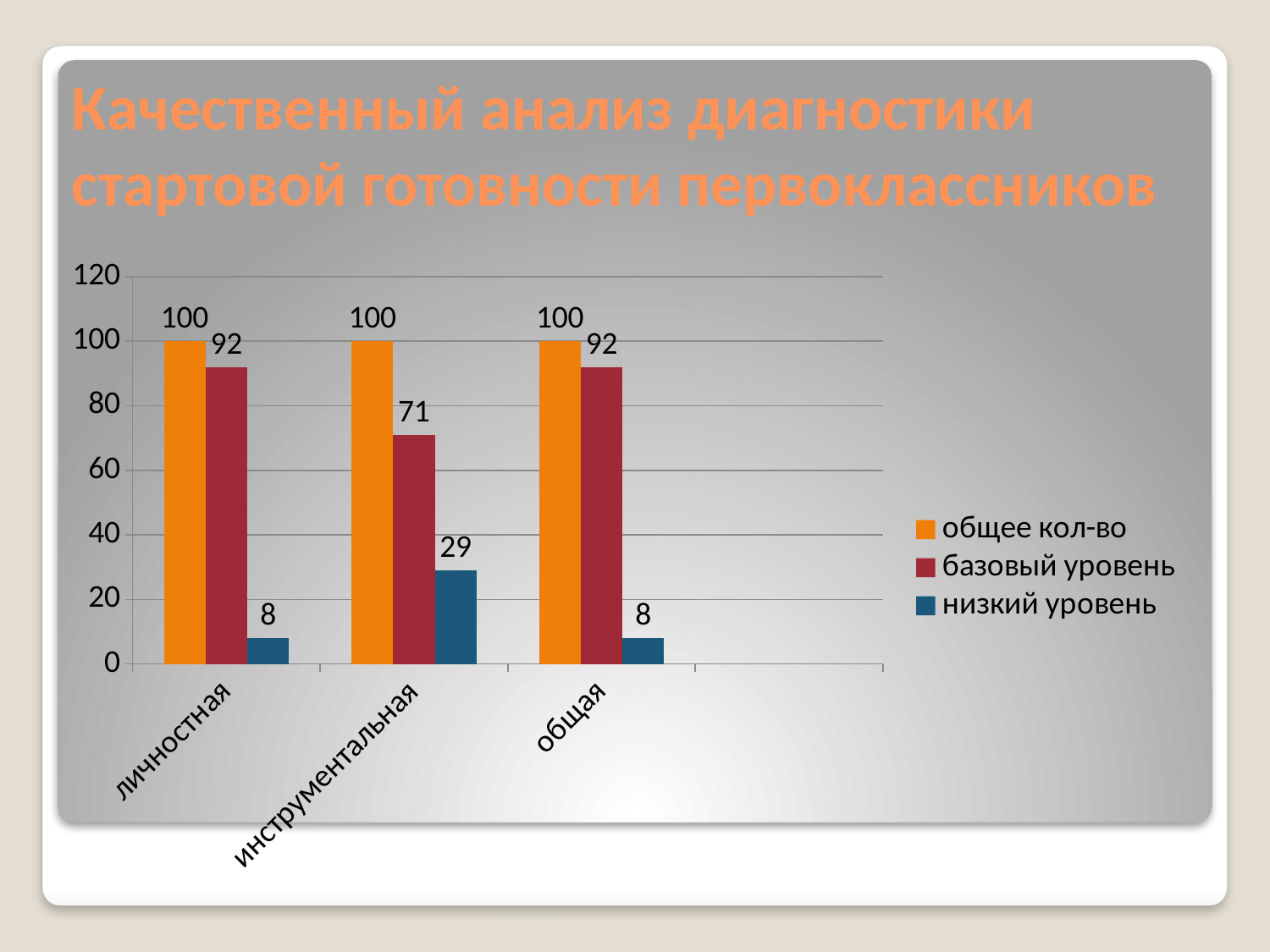

# Качественный анализ диагностики стартовой готовности первоклассников

### Chart

| Category | общее кол-во | базовый уровень | низкий уровень |
|---|---|---|---|
| личностная | 100.0 | 92.0 | 8.0 |
| инструментальная | 100.0 | 71.0 | 29.0 |
| общая | 100.0 | 92.0 | 8.0 |